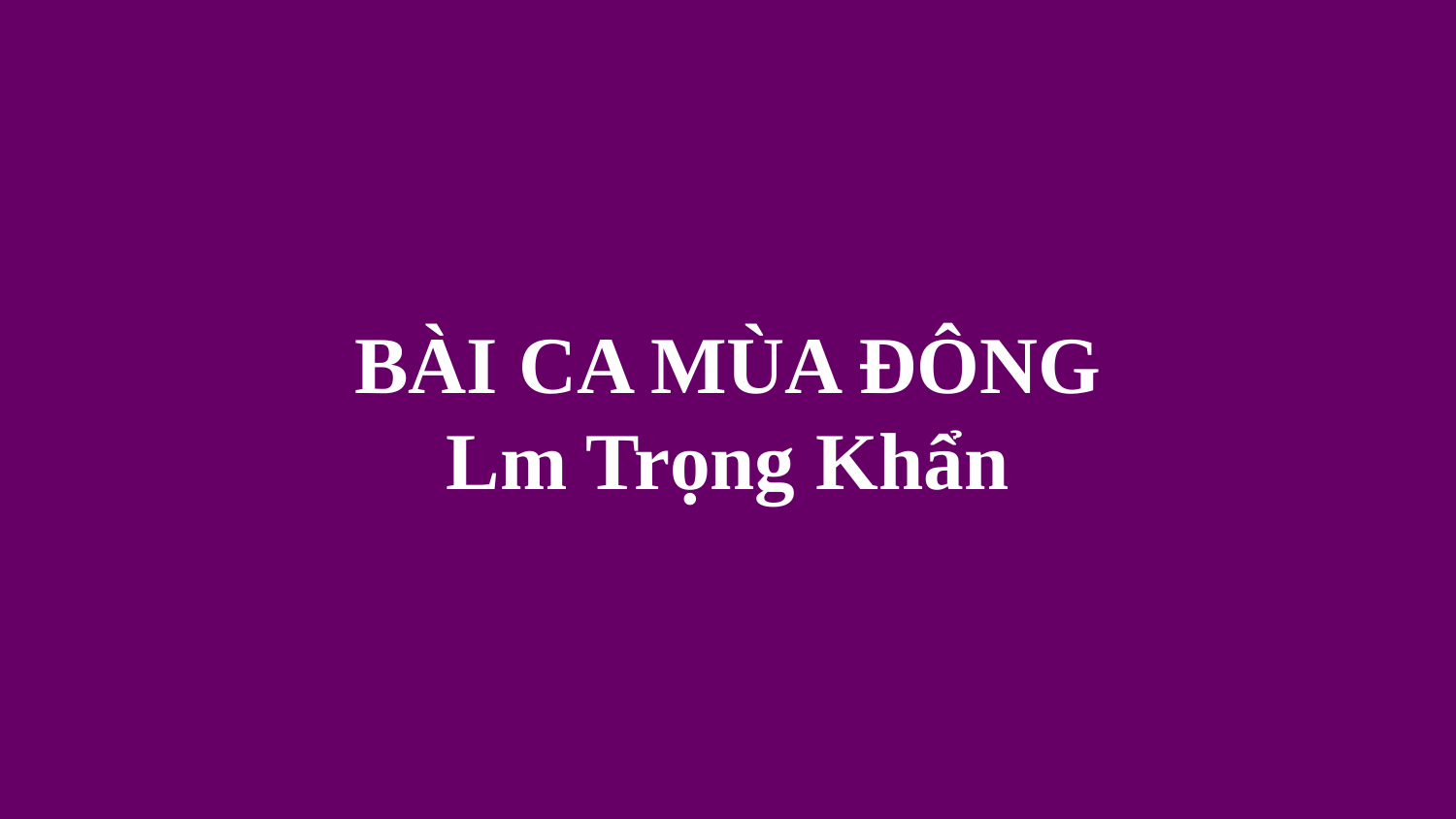

# BÀI CA MÙA ĐÔNG Lm Trọng Khẩn